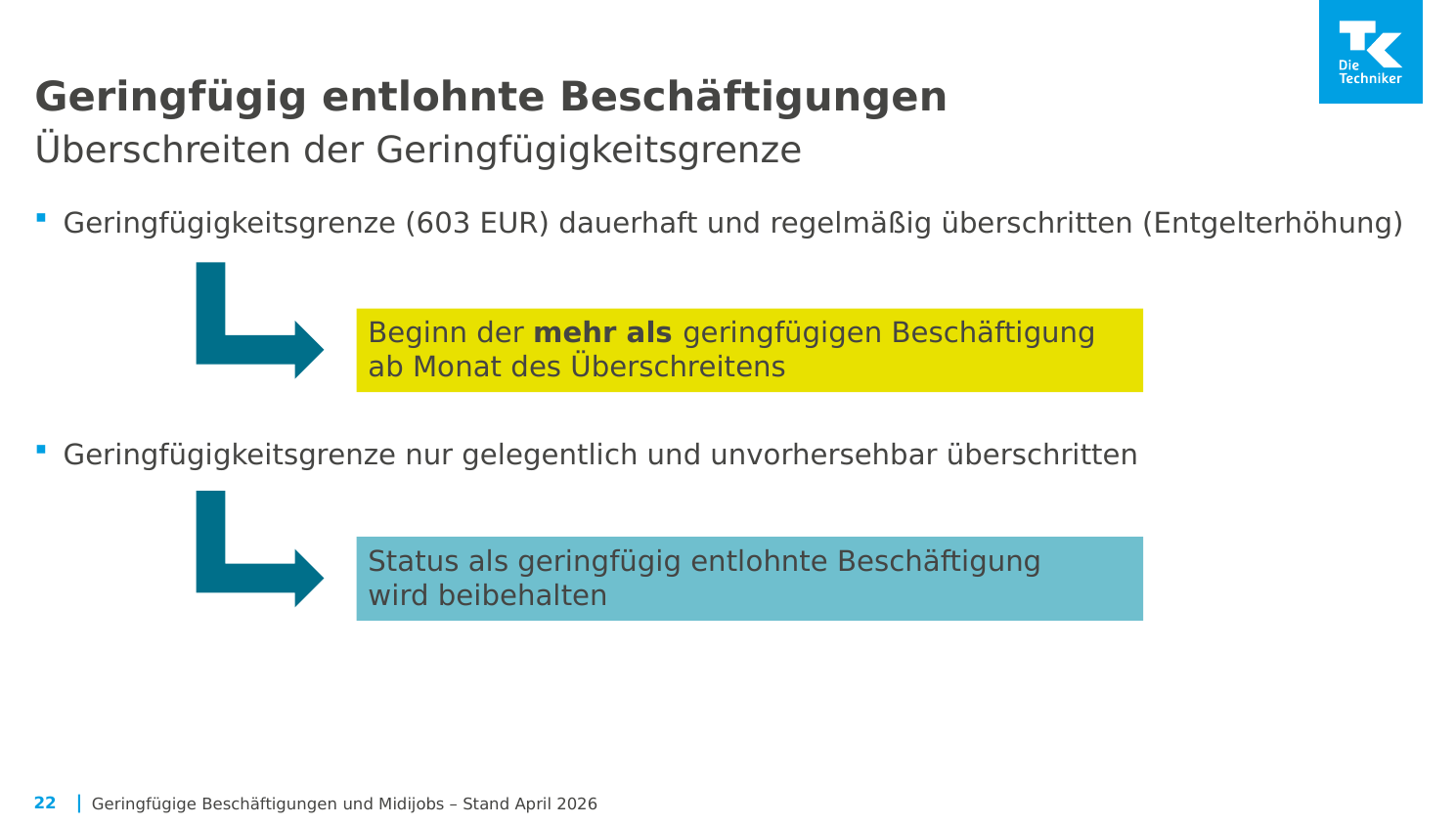

# Geringfügig entlohnte Beschäftigungen Überschreiten der Geringfügigkeitsgrenze
Geringfügigkeitsgrenze (603 EUR) dauerhaft und regelmäßig überschritten (Entgelterhöhung)

Geringfügigkeitsgrenze nur gelegentlich und unvorhersehbar überschritten

Beginn der mehr als geringfügigen Beschäftigung
ab Monat des Überschreitens

Status als geringfügig entlohnte Beschäftigung
wird beibehalten
22
Geringfügige Beschäftigungen und Midijobs – Stand April 2026